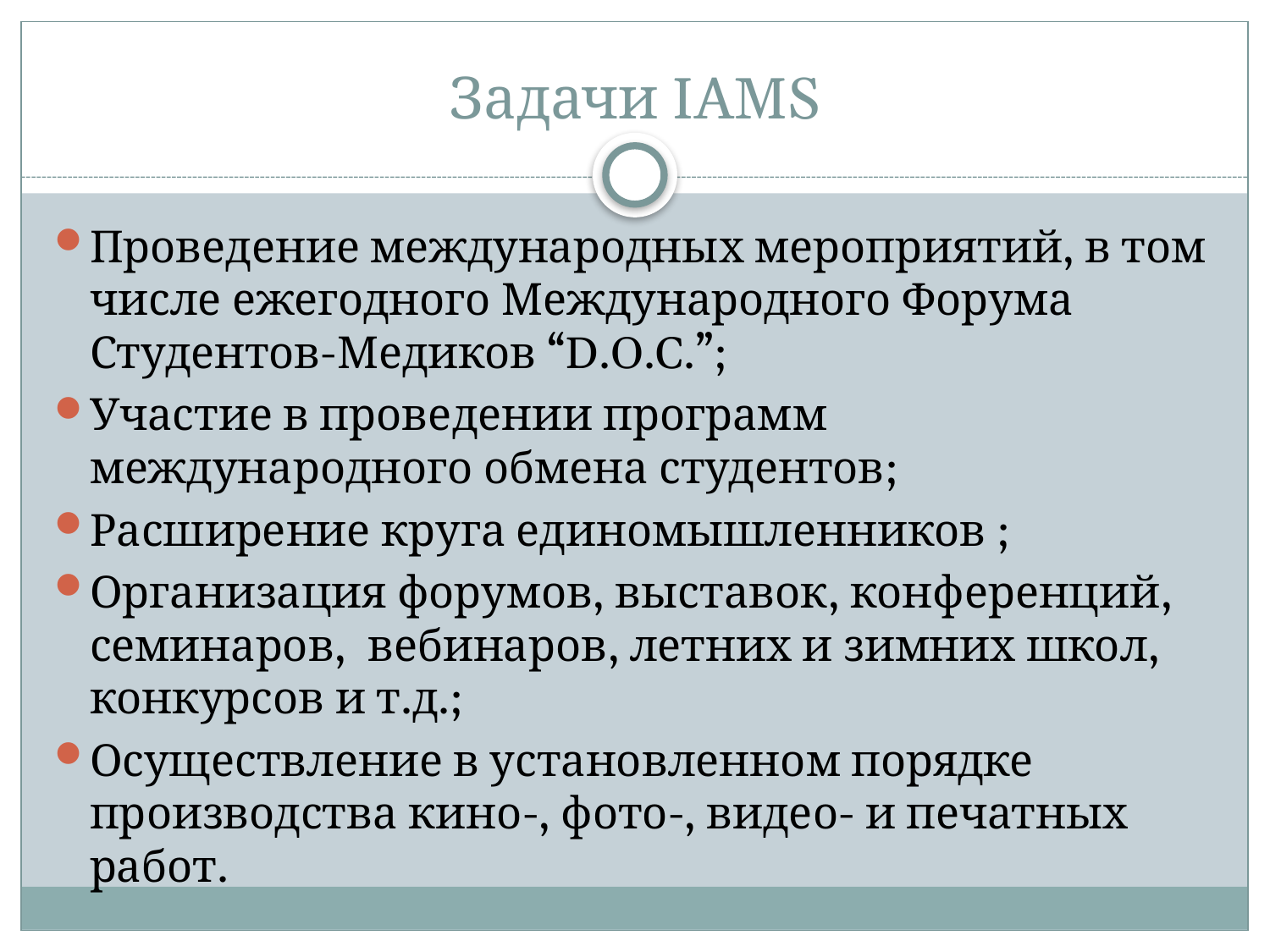

# Задачи IAMS
Проведение международных мероприятий, в том числе ежегодного Международного Форума Студентов-Медиков “D.O.C.”;
Участие в проведении программ международного обмена студентов;
Расширение круга единомышленников ;
Организация форумов, выставок, конференций, семинаров,  вебинаров, летних и зимних школ, конкурсов и т.д.;
Осуществление в установленном порядке производства кино-, фото-, видео- и печатных работ.